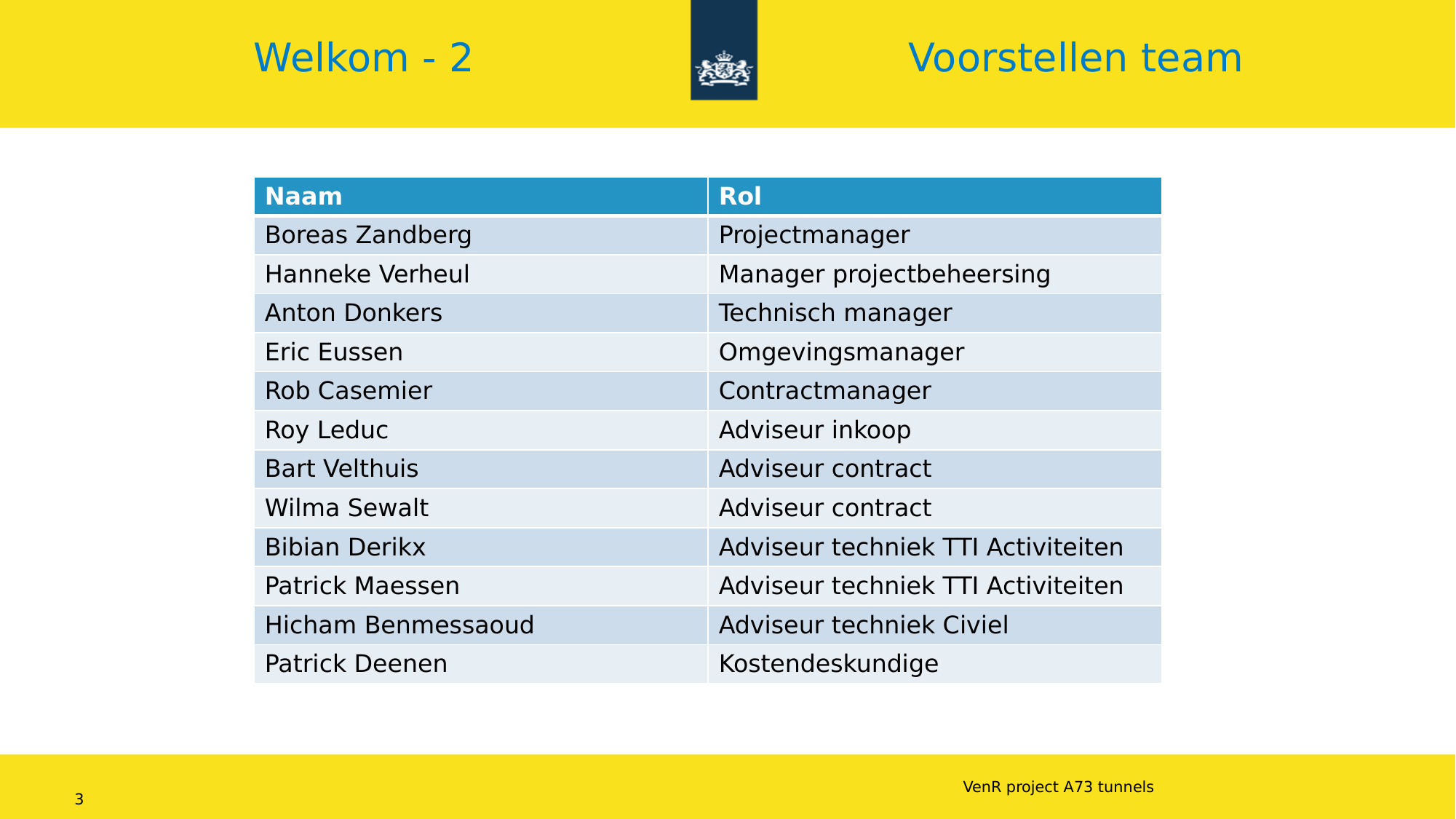

# Welkom - 2				Voorstellen team
| Naam | Rol |
| --- | --- |
| Boreas Zandberg | Projectmanager |
| Hanneke Verheul | Manager projectbeheersing |
| Anton Donkers | Technisch manager |
| Eric Eussen | Omgevingsmanager |
| Rob Casemier | Contractmanager |
| Roy Leduc | Adviseur inkoop |
| Bart Velthuis | Adviseur contract |
| Wilma Sewalt | Adviseur contract |
| Bibian Derikx | Adviseur techniek TTI Activiteiten |
| Patrick Maessen | Adviseur techniek TTI Activiteiten |
| Hicham Benmessaoud | Adviseur techniek Civiel |
| Patrick Deenen | Kostendeskundige |
VenR project A73 tunnels